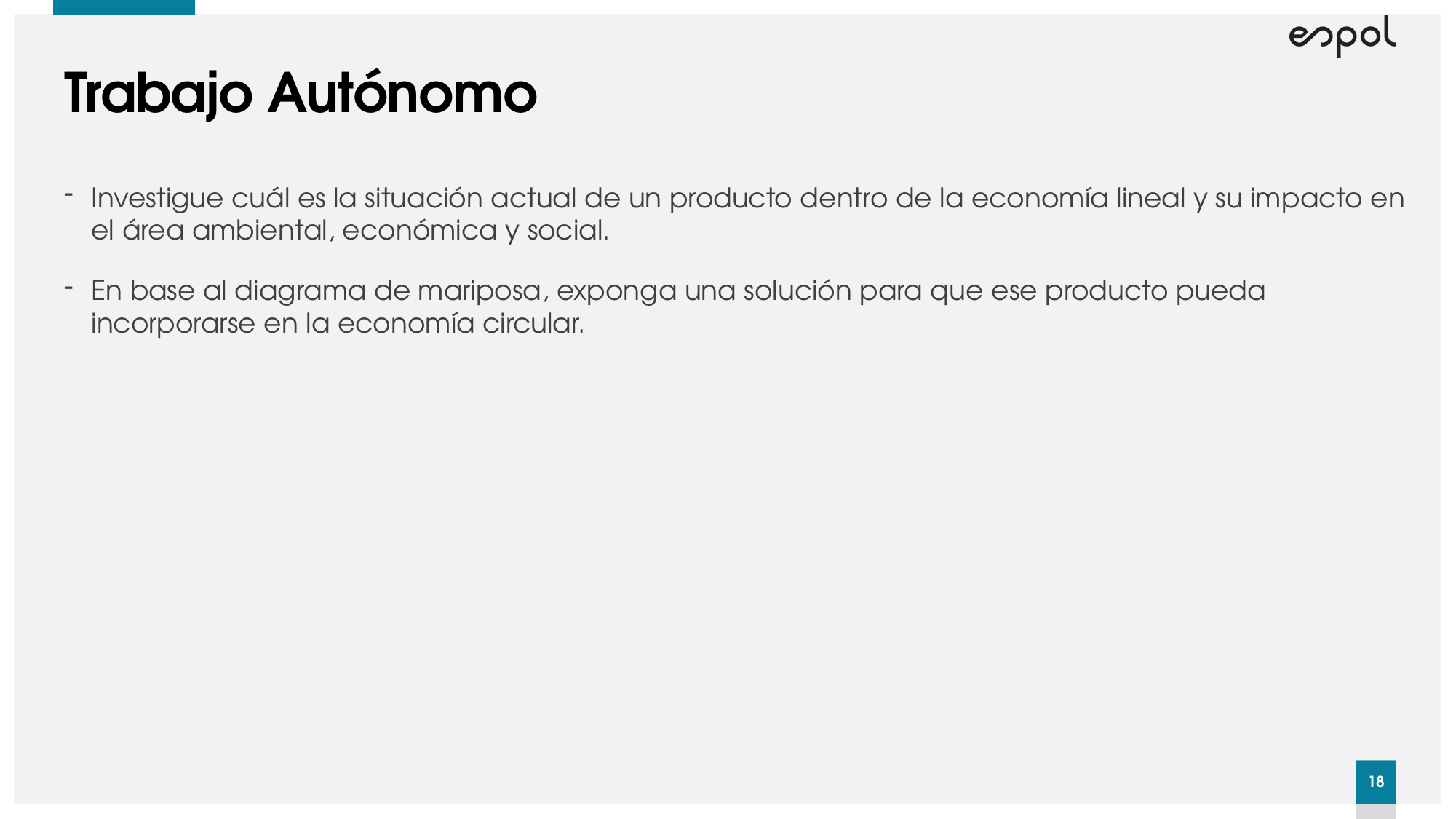

# Trabajo Autónomo
Investigue cuál es la situación actual de un producto dentro de la economía lineal y su impacto en el área ambiental, económica y social.
En base al diagrama de mariposa, exponga una solución para que ese producto pueda incorporarse en la economía circular.